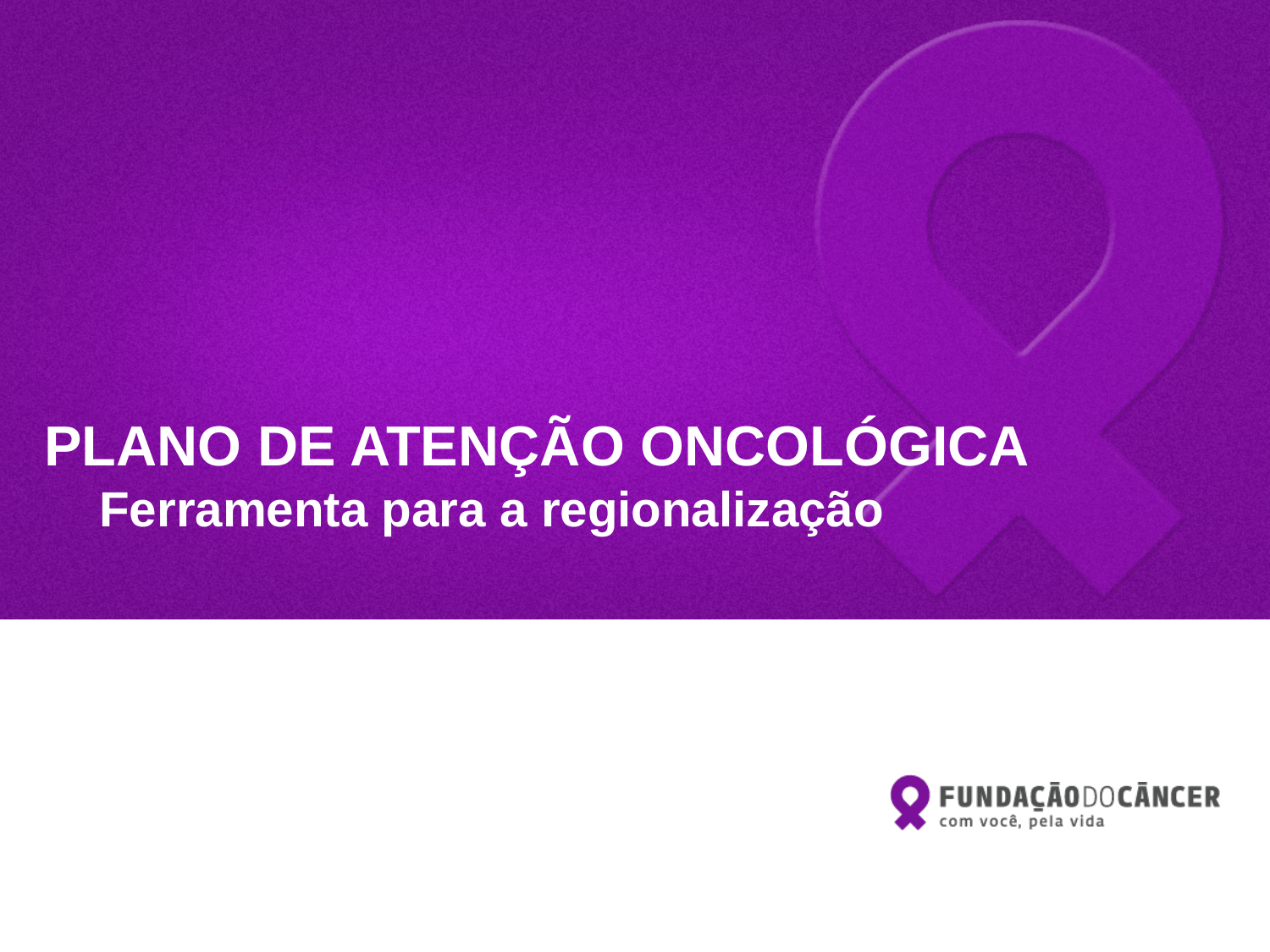

PLANO DE ATENÇÃO ONCOLÓGICA
    Ferramenta para a regionalização